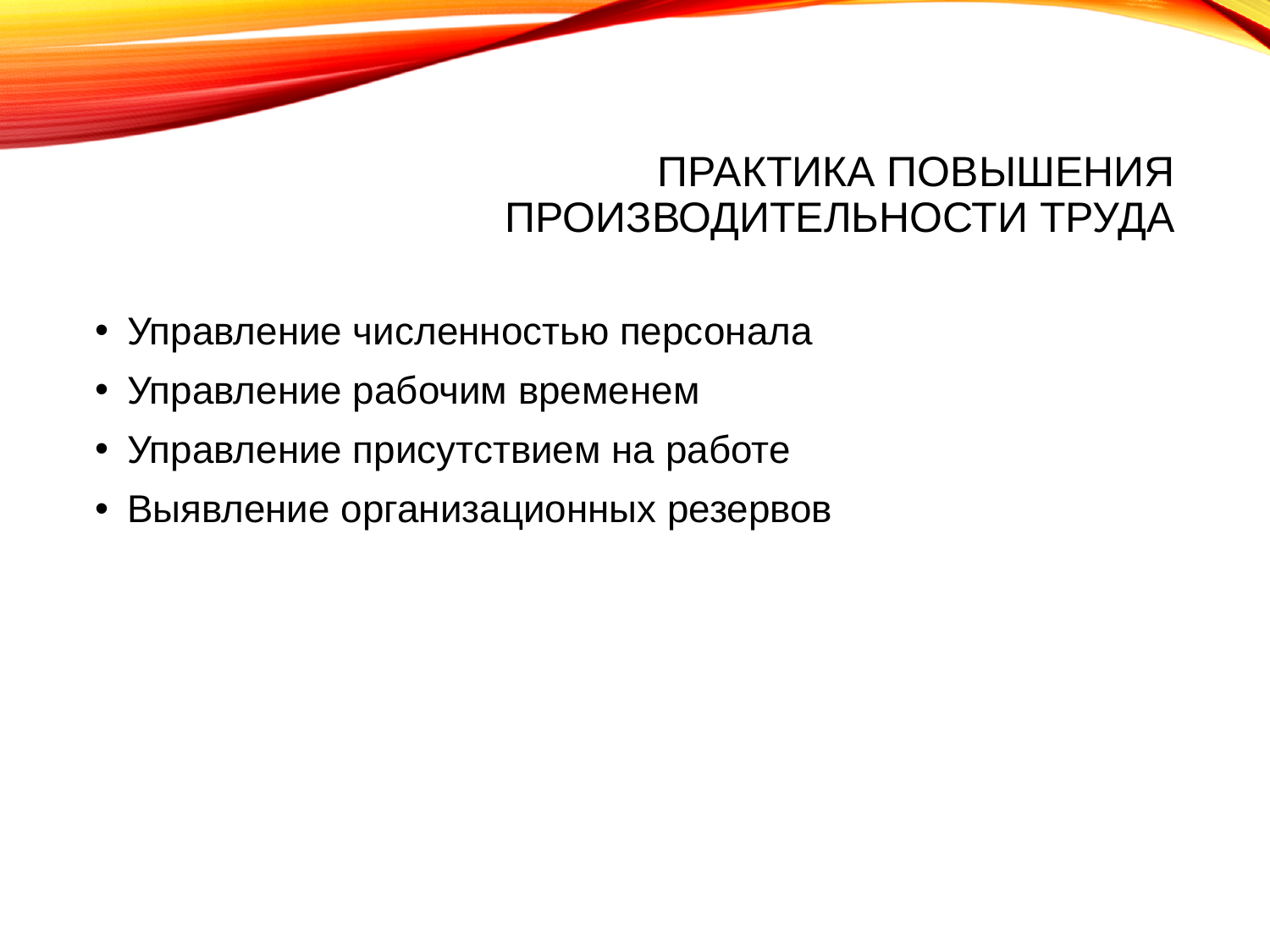

# Практика повышения производительности труда
Управление численностью персонала
Управление рабочим временем
Управление присутствием на работе
Выявление организационных резервов